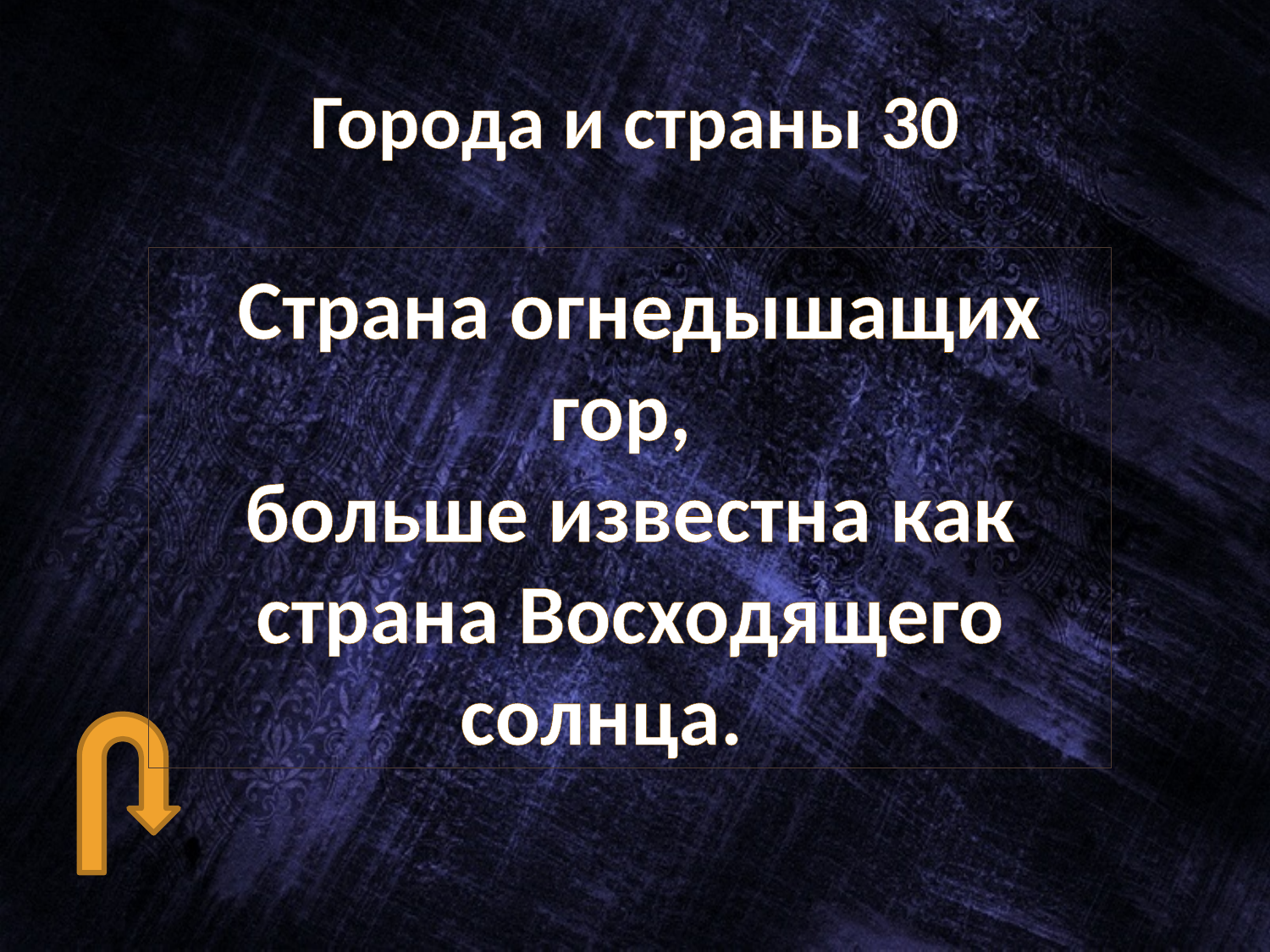

# Города и страны 30

 Страна огнедышащих гор,
больше известна как страна Восходящего солнца.